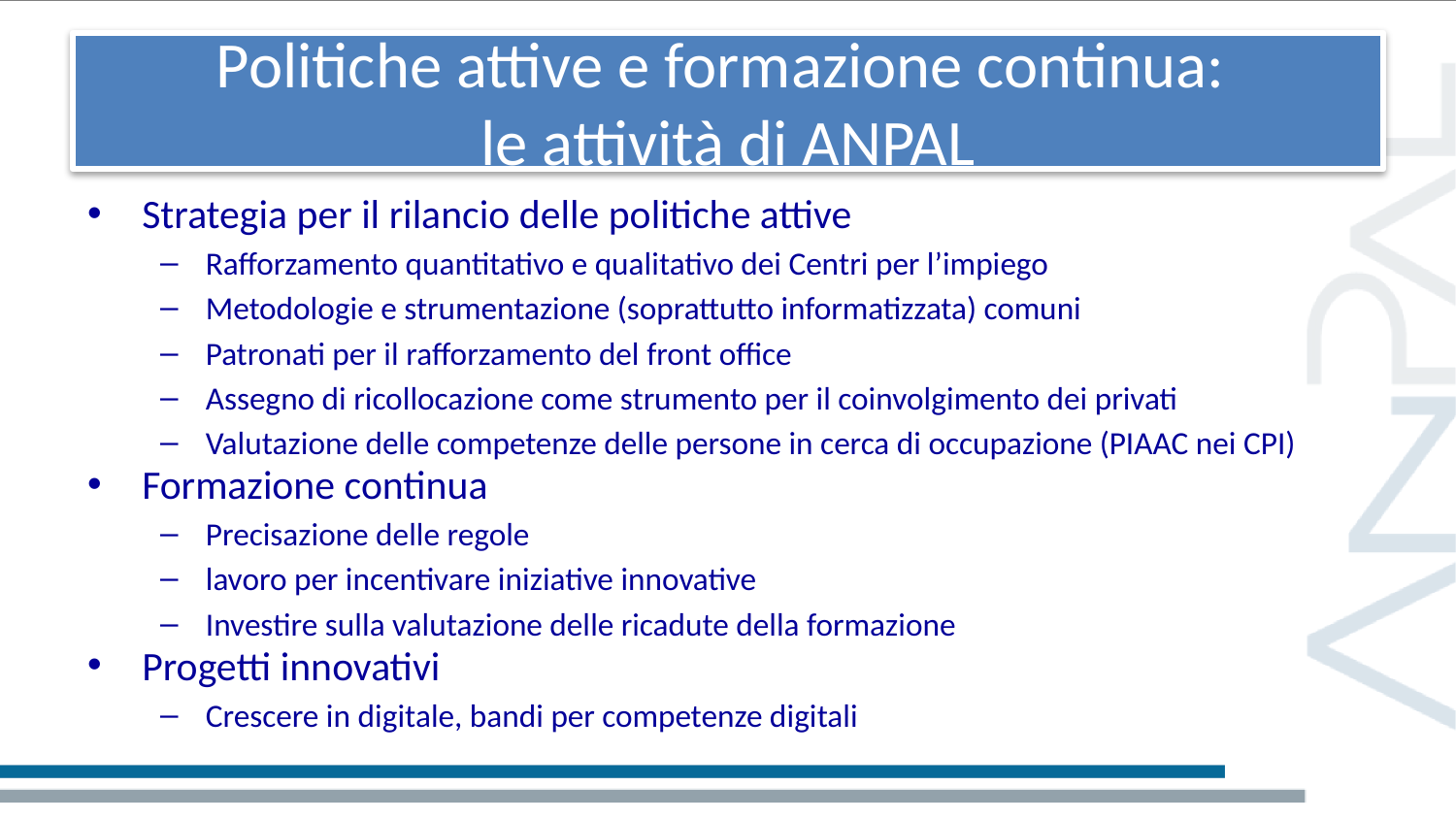

# Politiche attive e formazione continua: le attività di ANPAL
Strategia per il rilancio delle politiche attive
Rafforzamento quantitativo e qualitativo dei Centri per l’impiego
Metodologie e strumentazione (soprattutto informatizzata) comuni
Patronati per il rafforzamento del front office
Assegno di ricollocazione come strumento per il coinvolgimento dei privati
Valutazione delle competenze delle persone in cerca di occupazione (PIAAC nei CPI)
Formazione continua
Precisazione delle regole
lavoro per incentivare iniziative innovative
Investire sulla valutazione delle ricadute della formazione
Progetti innovativi
Crescere in digitale, bandi per competenze digitali